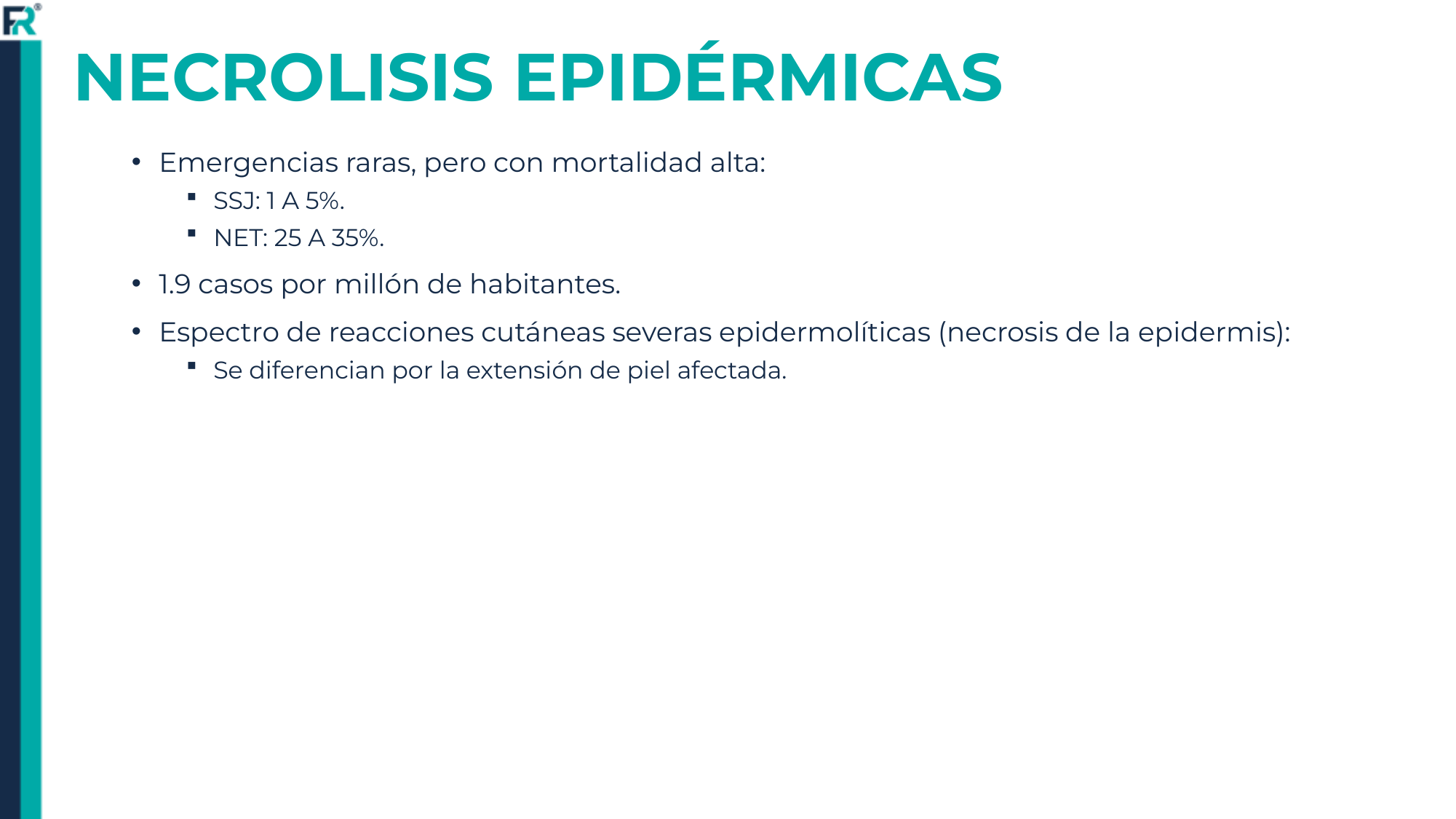

# NECROLISIS EPIDÉRMICAS
Emergencias raras, pero con mortalidad alta:
SSJ: 1 A 5%.
NET: 25 A 35%.
1.9 casos por millón de habitantes.
Espectro de reacciones cutáneas severas epidermolíticas (necrosis de la epidermis):
Se diferencian por la extensión de piel afectada.